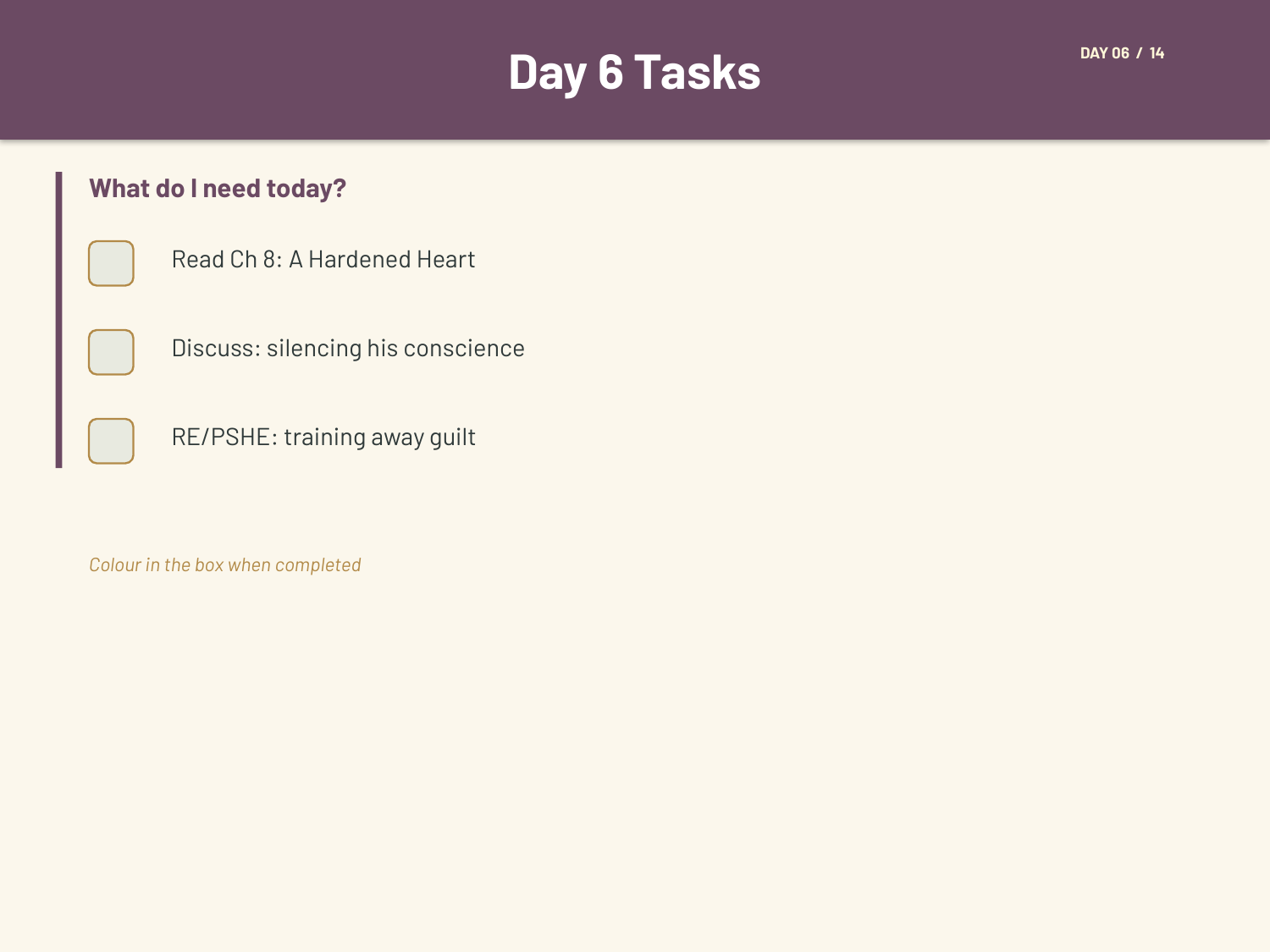

Day 6 Tasks
DAY 06  /  14
What do I need today?

Read Ch 8: A Hardened Heart

Discuss: silencing his conscience

RE/PSHE: training away guilt

Colour in the box when completed